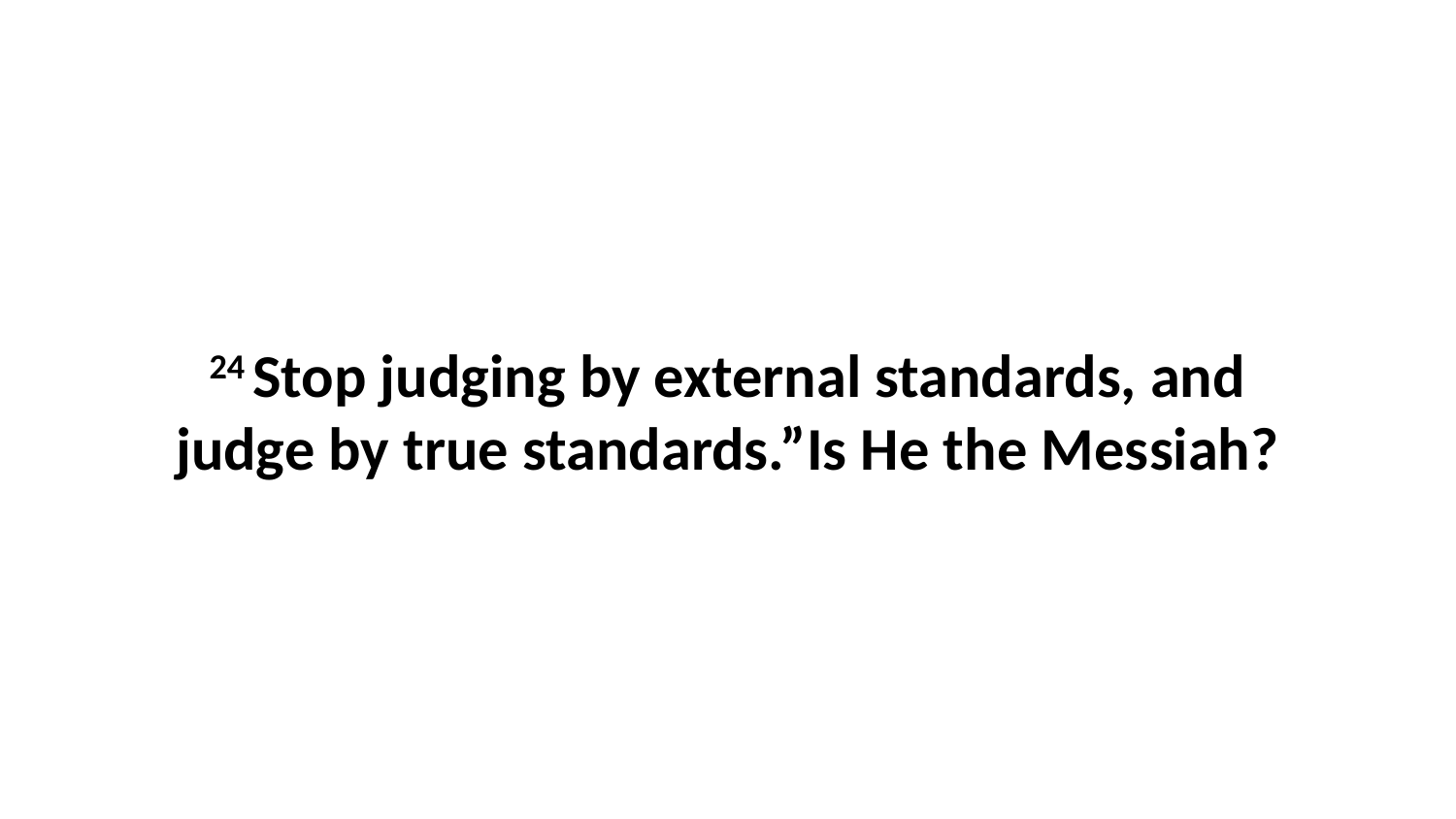

24 Stop judging by external standards, and judge by true standards.”Is He the Messiah?